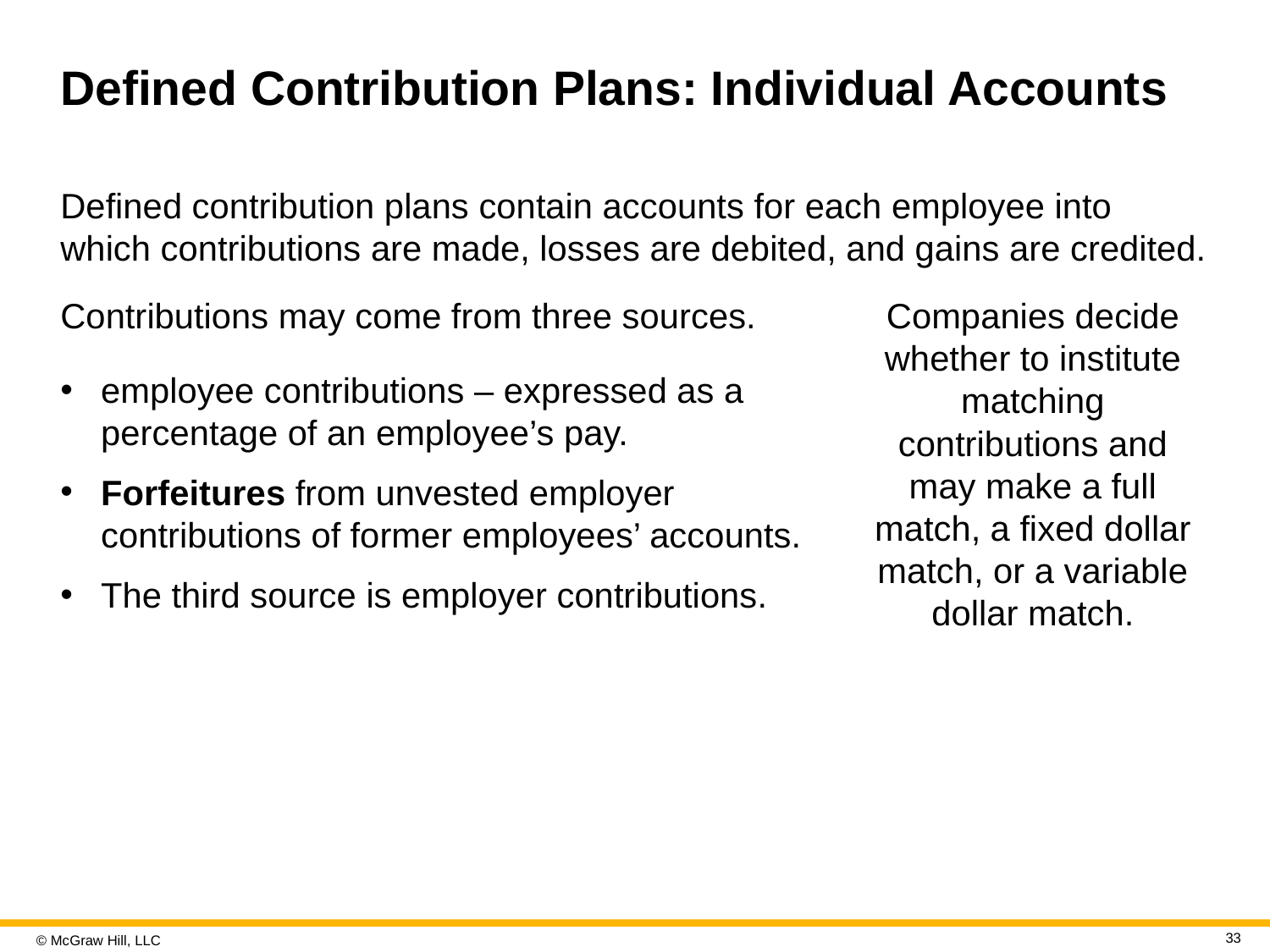

# Defined Contribution Plans: Individual Accounts
Defined contribution plans contain accounts for each employee into which contributions are made, losses are debited, and gains are credited.
Contributions may come from three sources.
employee contributions – expressed as a percentage of an employee’s pay.
Forfeitures from unvested employer contributions of former employees’ accounts.
The third source is employer contributions.
Companies decide whether to institute matching contributions and may make a full match, a fixed dollar match, or a variable dollar match.
33